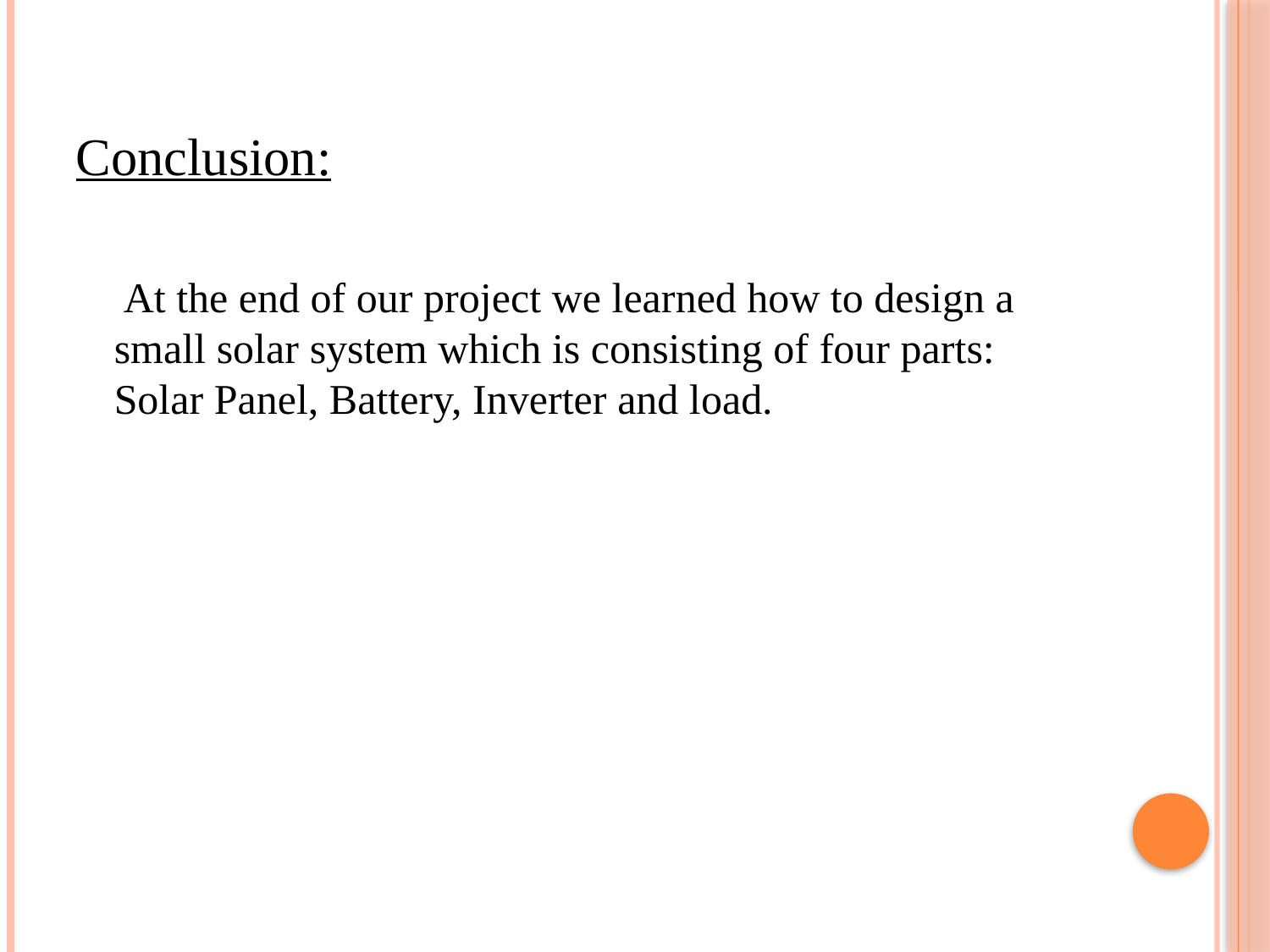

Conclusion:

    At the end of our project we learned how to design a small solar system which is consisting of four parts: Solar Panel, Battery, Inverter and load.